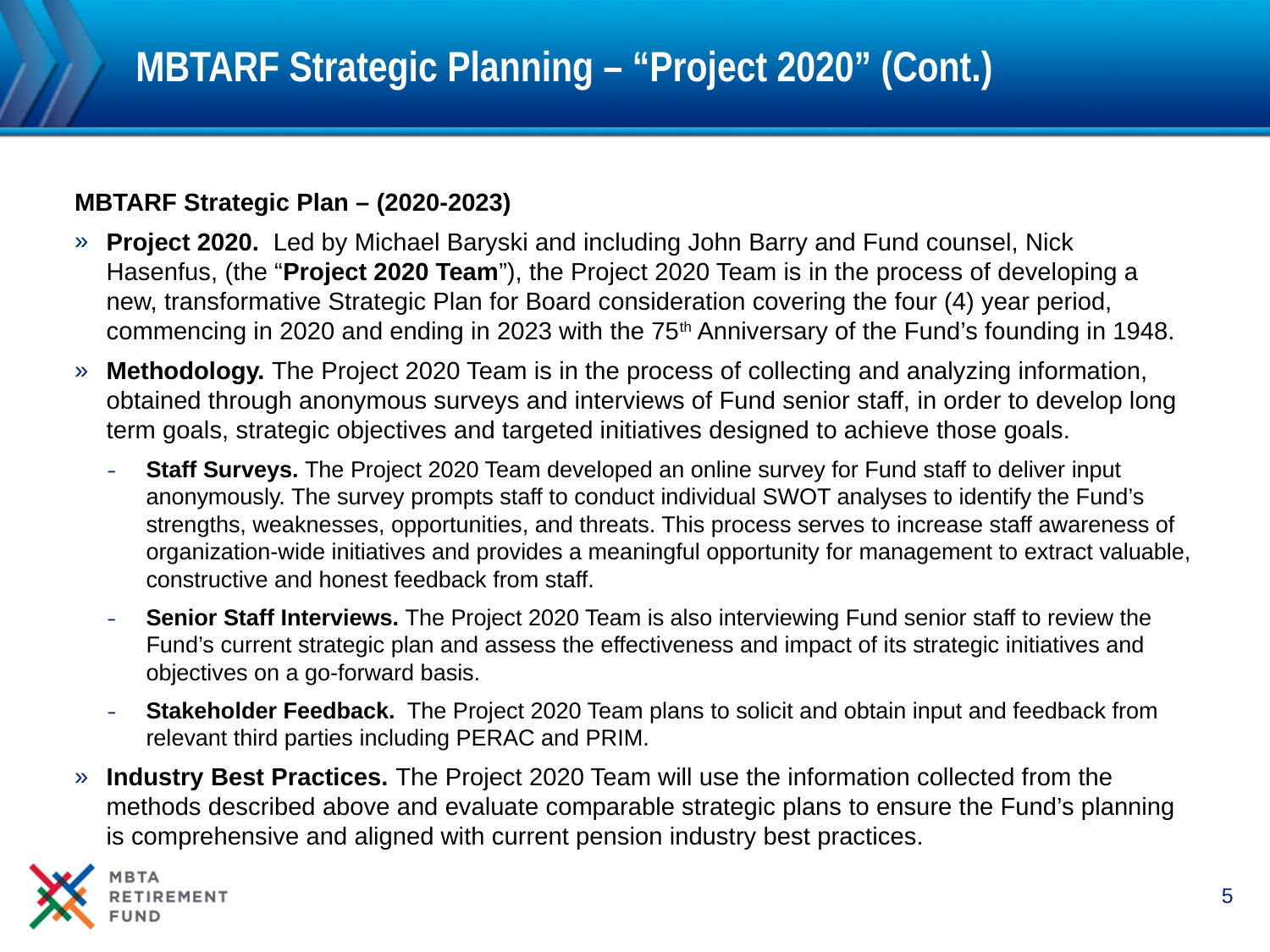

# MBTARF Strategic Planning – “Project 2020” (Cont.)
MBTARF Strategic Plan – (2020-2023)
Project 2020.  Led by Michael Baryski and including John Barry and Fund counsel, Nick Hasenfus, (the “Project 2020 Team”), the Project 2020 Team is in the process of developing a new, transformative Strategic Plan for Board consideration covering the four (4) year period, commencing in 2020 and ending in 2023 with the 75th Anniversary of the Fund’s founding in 1948.
Methodology. The Project 2020 Team is in the process of collecting and analyzing information, obtained through anonymous surveys and interviews of Fund senior staff, in order to develop long term goals, strategic objectives and targeted initiatives designed to achieve those goals.
Staff Surveys. The Project 2020 Team developed an online survey for Fund staff to deliver input anonymously. The survey prompts staff to conduct individual SWOT analyses to identify the Fund’s strengths, weaknesses, opportunities, and threats. This process serves to increase staff awareness of organization-wide initiatives and provides a meaningful opportunity for management to extract valuable, constructive and honest feedback from staff.
Senior Staff Interviews. The Project 2020 Team is also interviewing Fund senior staff to review the Fund’s current strategic plan and assess the effectiveness and impact of its strategic initiatives and objectives on a go-forward basis.
Stakeholder Feedback.  The Project 2020 Team plans to solicit and obtain input and feedback from relevant third parties including PERAC and PRIM.
Industry Best Practices. The Project 2020 Team will use the information collected from the methods described above and evaluate comparable strategic plans to ensure the Fund’s planning is comprehensive and aligned with current pension industry best practices.

5